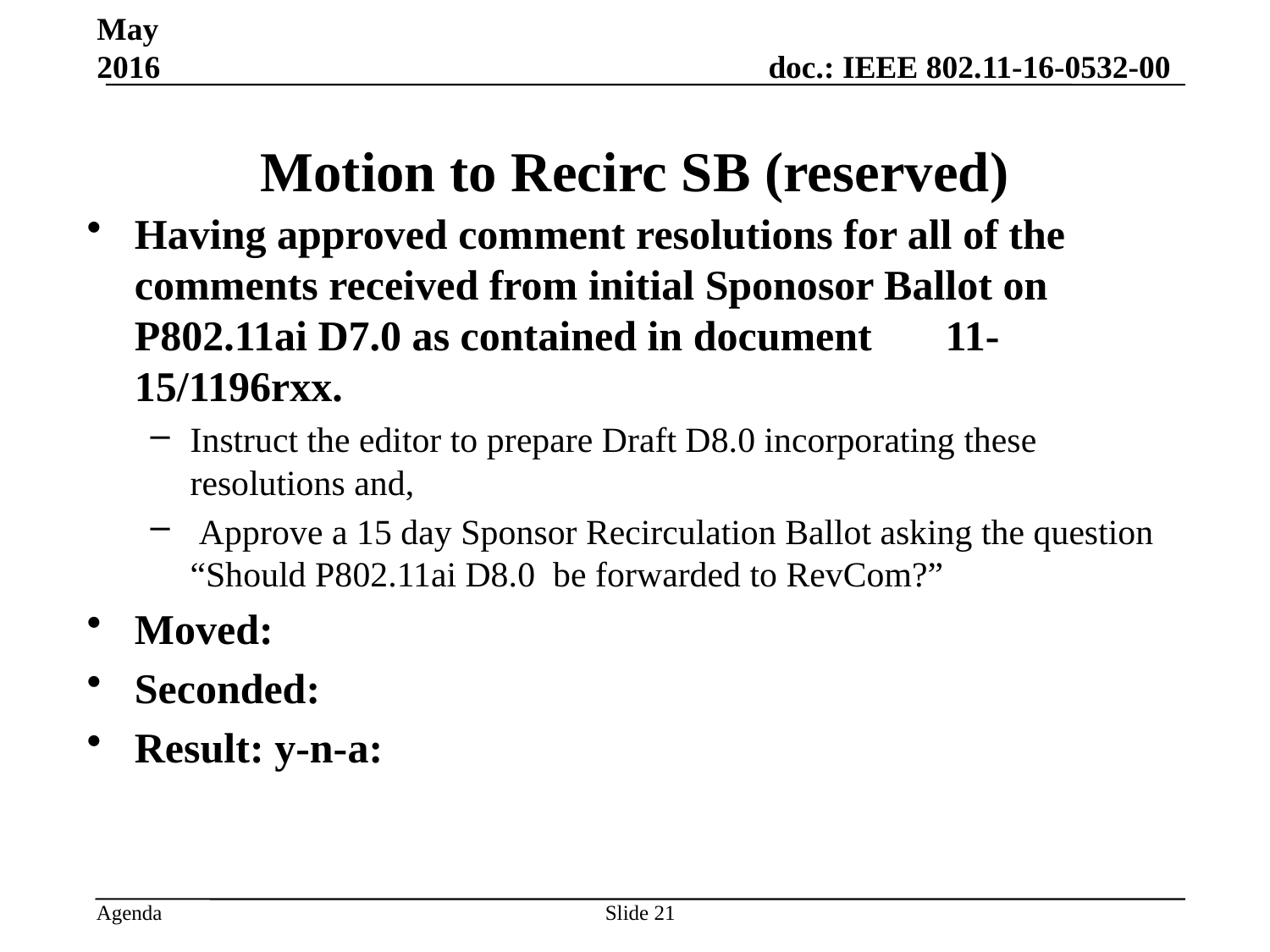

May 2016
# Motion to Recirc SB (reserved)
Having approved comment resolutions for all of the comments received from initial Sponosor Ballot on P802.11ai D7.0 as contained in document 　11-15/1196rxx.
Instruct the editor to prepare Draft D8.0 incorporating these resolutions and,
 Approve a 15 day Sponsor Recirculation Ballot asking the question “Should P802.11ai D8.0  be forwarded to RevCom?”
Moved:
Seconded:
Result: y-n-a:
Slide 21